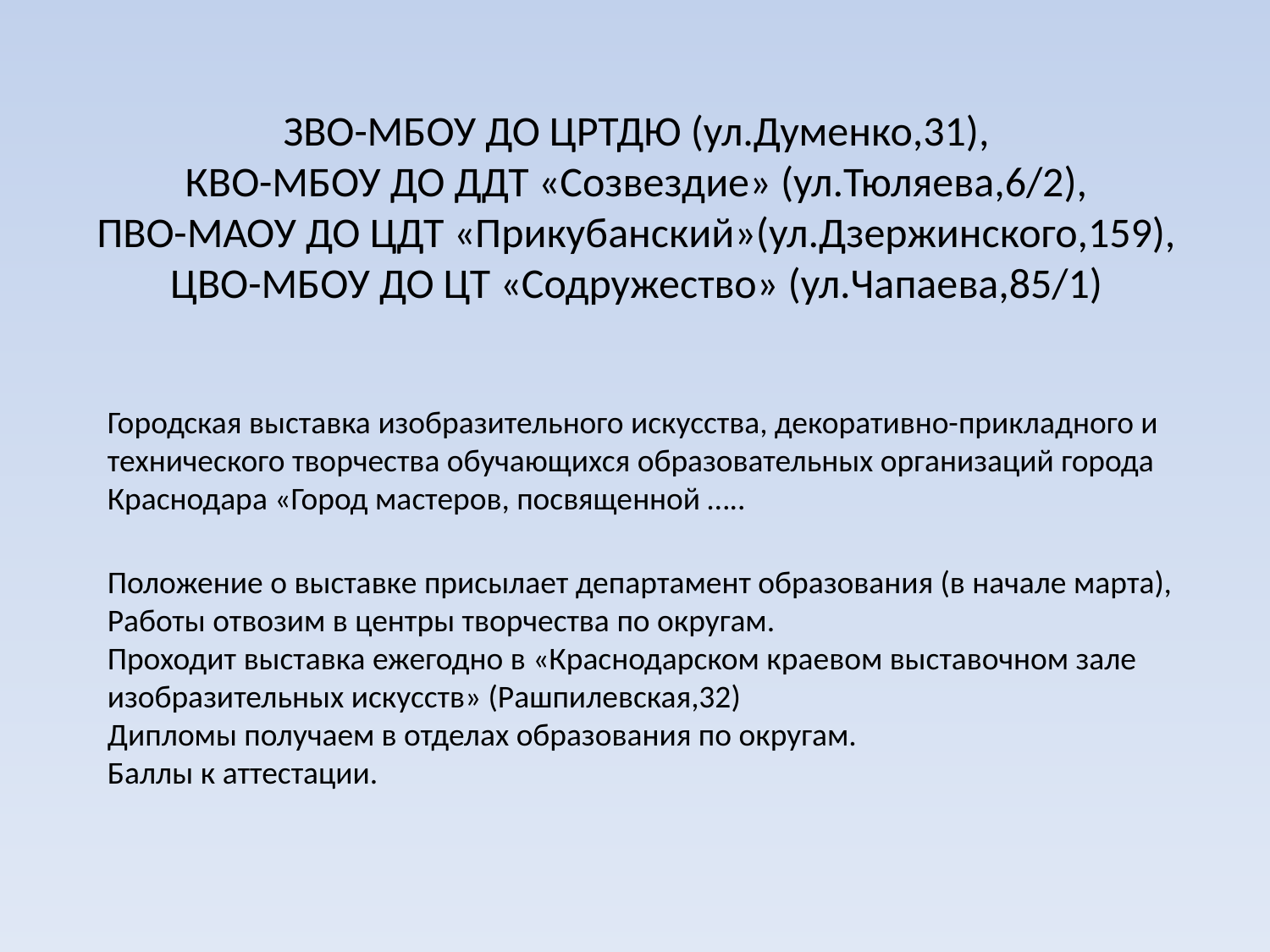

# ЗВО-МБОУ ДО ЦРТДЮ (ул.Думенко,31), КВО-МБОУ ДО ДДТ «Созвездие» (ул.Тюляева,6/2), ПВО-МАОУ ДО ЦДТ «Прикубанский»(ул.Дзержинского,159), ЦВО-МБОУ ДО ЦТ «Содружество» (ул.Чапаева,85/1)
Городская выставка изобразительного искусства, декоративно-прикладного и технического творчества обучающихся образовательных организаций города Краснодара «Город мастеров, посвященной …..
Положение о выставке присылает департамент образования (в начале марта),
Работы отвозим в центры творчества по округам.
Проходит выставка ежегодно в «Краснодарском краевом выставочном зале изобразительных искусств» (Рашпилевская,32)
Дипломы получаем в отделах образования по округам.
Баллы к аттестации.